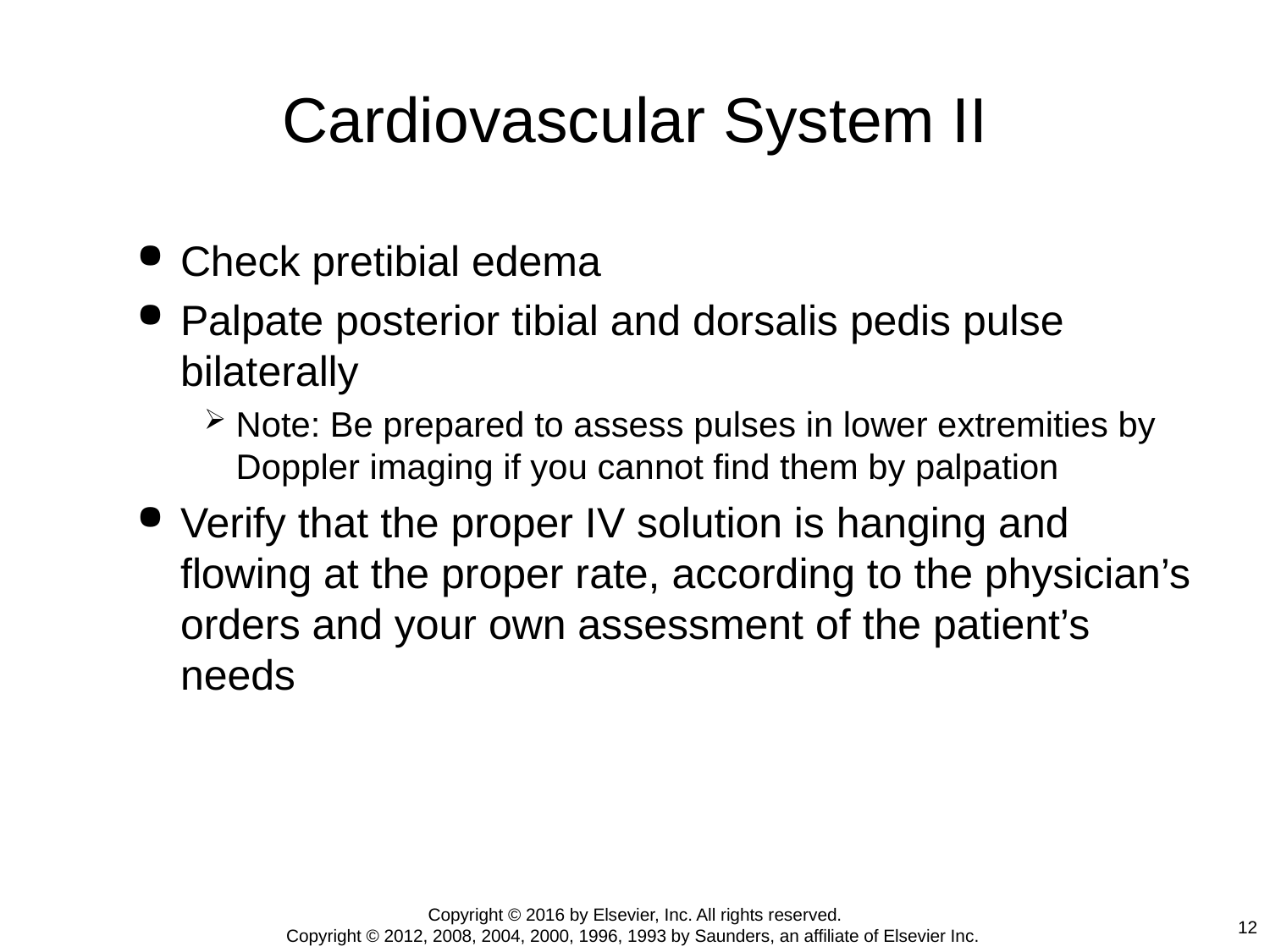

# Cardiovascular System II
Check pretibial edema
Palpate posterior tibial and dorsalis pedis pulse bilaterally
Note: Be prepared to assess pulses in lower extremities by Doppler imaging if you cannot find them by palpation
Verify that the proper IV solution is hanging and flowing at the proper rate, according to the physician’s orders and your own assessment of the patient’s needs
Copyright © 2016 by Elsevier, Inc. All rights reserved.
Copyright © 2012, 2008, 2004, 2000, 1996, 1993 by Saunders, an affiliate of Elsevier Inc.
12